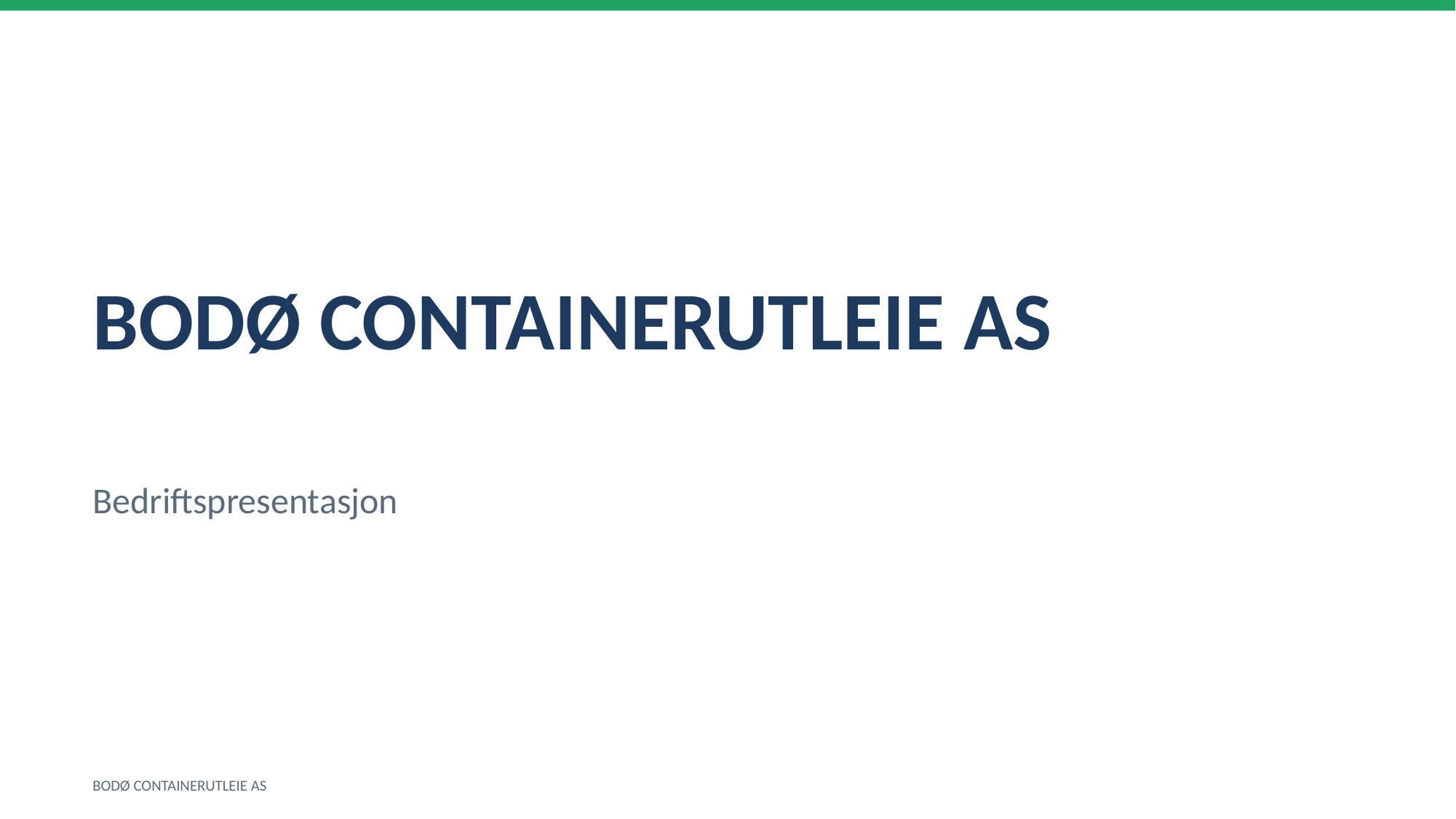

BODØ CONTAINERUTLEIE AS
Bedriftspresentasjon
BODØ CONTAINERUTLEIE AS